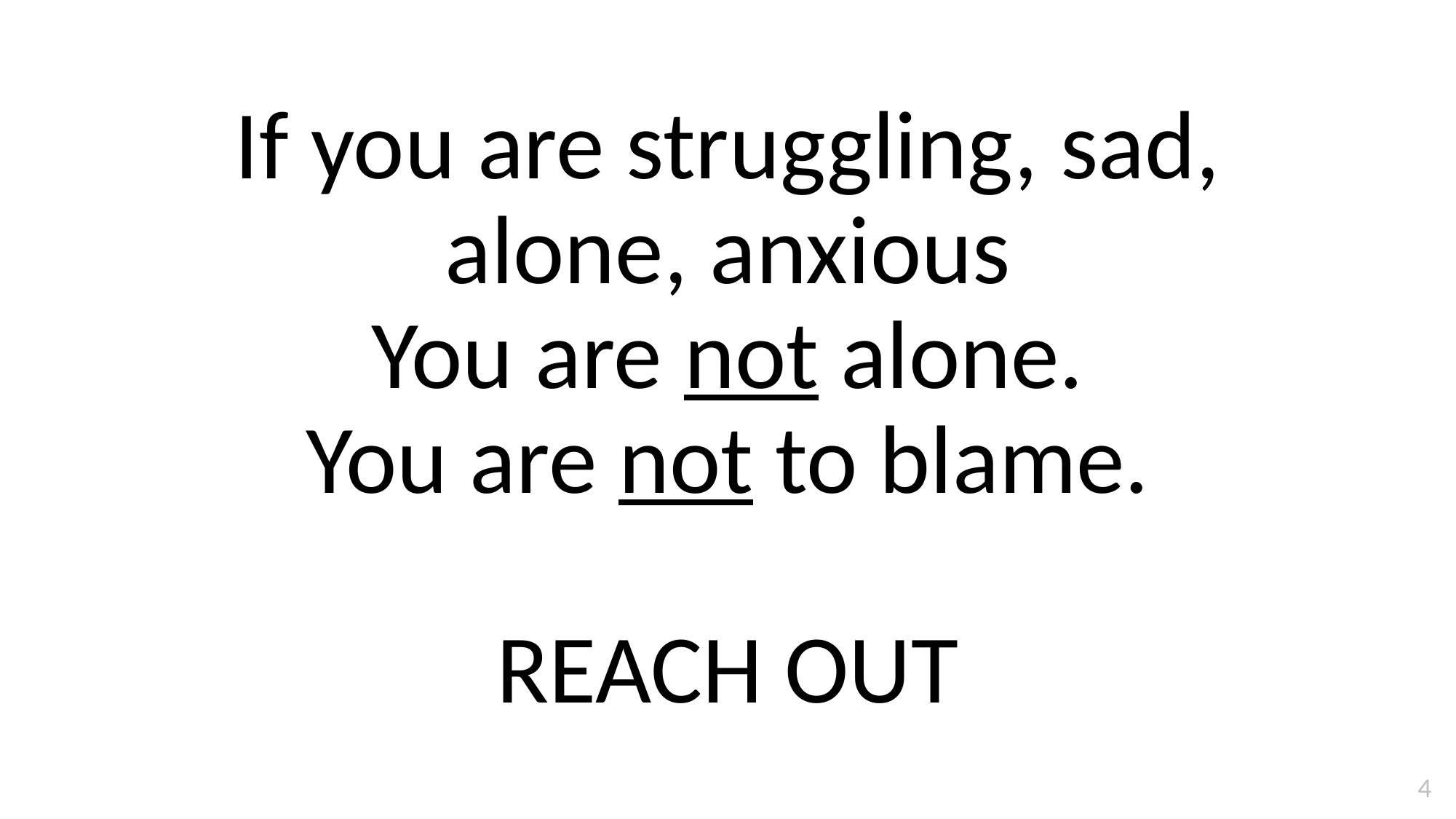

# If you are struggling, sad, alone, anxious You are not alone. You are not to blame. REACH OUT
4